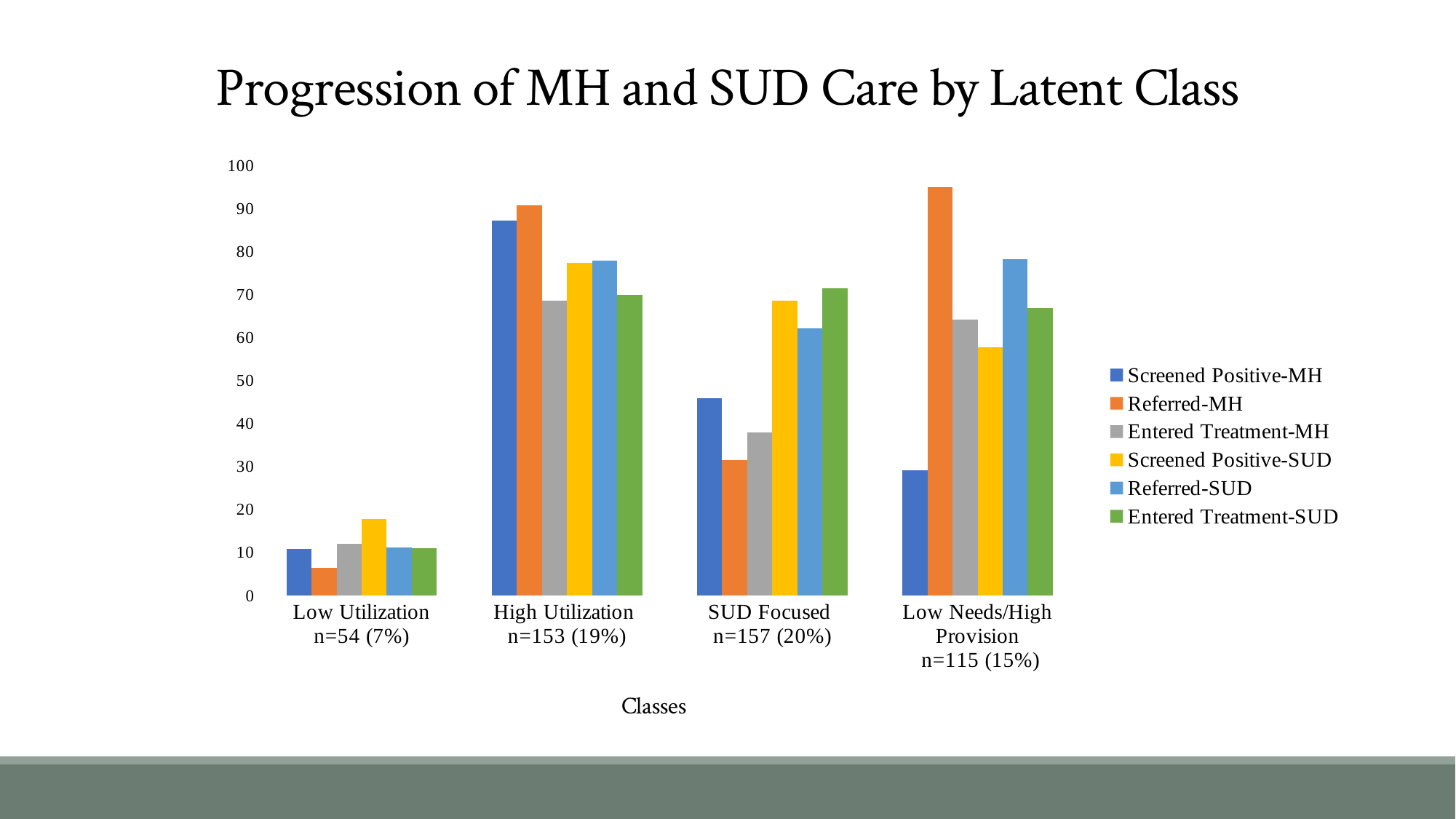

# Progression of MH and SUD Care by Latent Class

### Chart

| Category | Screened Positive-MH  | Referred-MH | Entered Treatment-MH | Screened Positive-SUD | Referred-SUD | Entered Treatment-SUD |
|---|---|---|---|---|---|---|
| Low Utilization
n=54 (7%) | 10.8 | 6.4 | 12.1 | 17.8 | 11.2 | 11.0 |
| High Utilization
n=153 (19%) | 87.2 | 90.7 | 68.5 | 77.3 | 77.9 | 70.0 |
| SUD Focused
n=157 (20%) | 45.9 | 31.5 | 38.0 | 68.5 | 62.1 | 71.5 |
| Low Needs/High Provision
 n=115 (15%) | 29.1 | 95.0 | 64.2 | 57.8 | 78.3 | 66.8 |